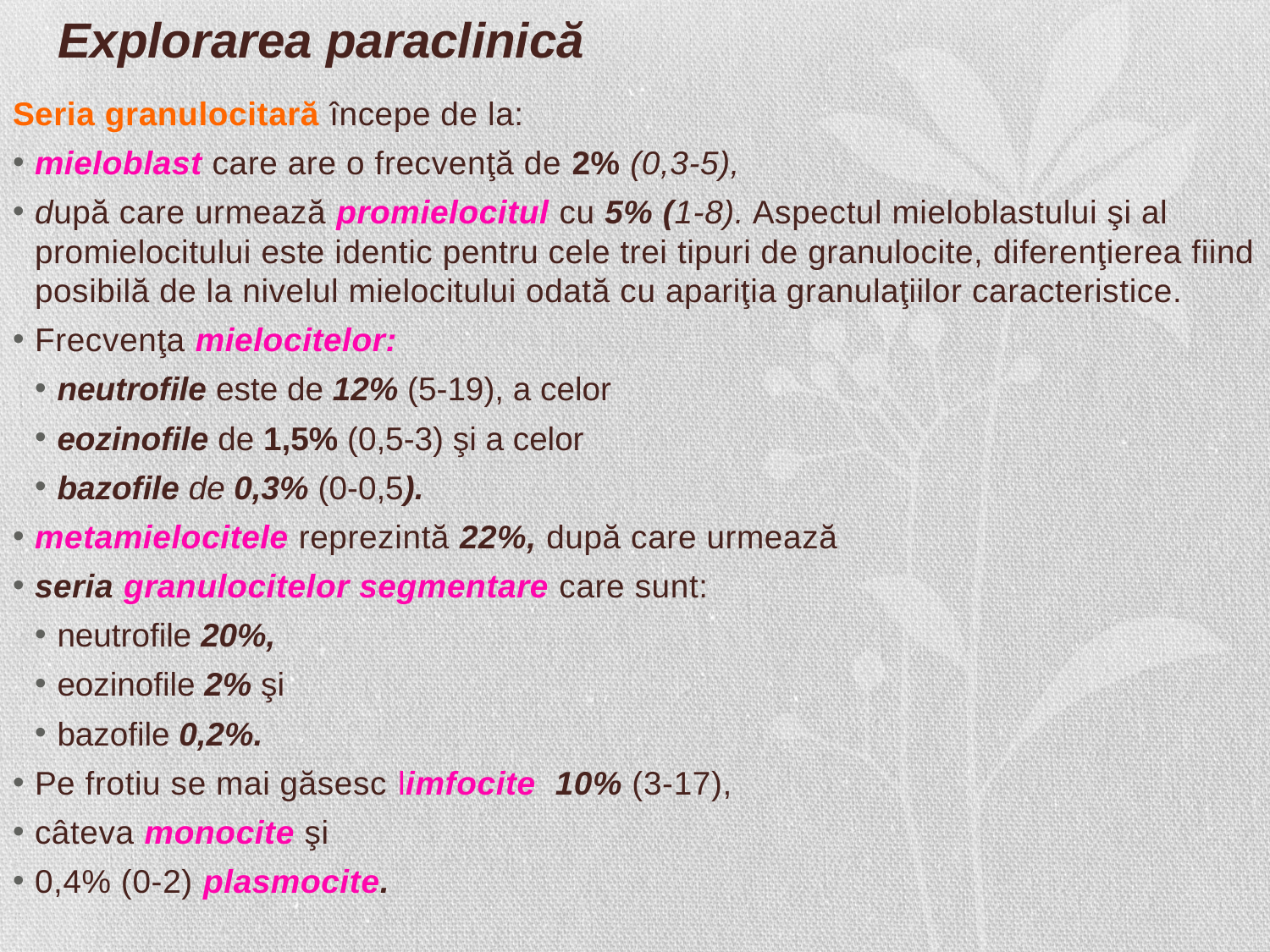

# Explorarea paraclinică
Seria granulocitară începe de la:
mieloblast care are o frecvenţă de 2% (0,3-5),
după care urmează promielocitul cu 5% (1-8). Aspectul mieloblastului şi al promielocitului este identic pentru cele trei tipuri de granulocite, diferenţierea fiind posibilă de la nivelul mielocitului odată cu apariţia granulaţiilor caracteristice.
Frecvenţa mielocitelor:
neutrofile este de 12% (5-19), a celor
eozinofile de 1,5% (0,5-3) şi a celor
bazofile de 0,3% (0-0,5).
metamielocitele reprezintă 22%, după care urmează
seria granulocitelor segmentare care sunt:
neutrofile 20%,
eozinofile 2% şi
bazofile 0,2%.
Pe frotiu se mai găsesc limfocite  10% (3-17),
câteva monocite şi
0,4% (0-2) plasmocite.